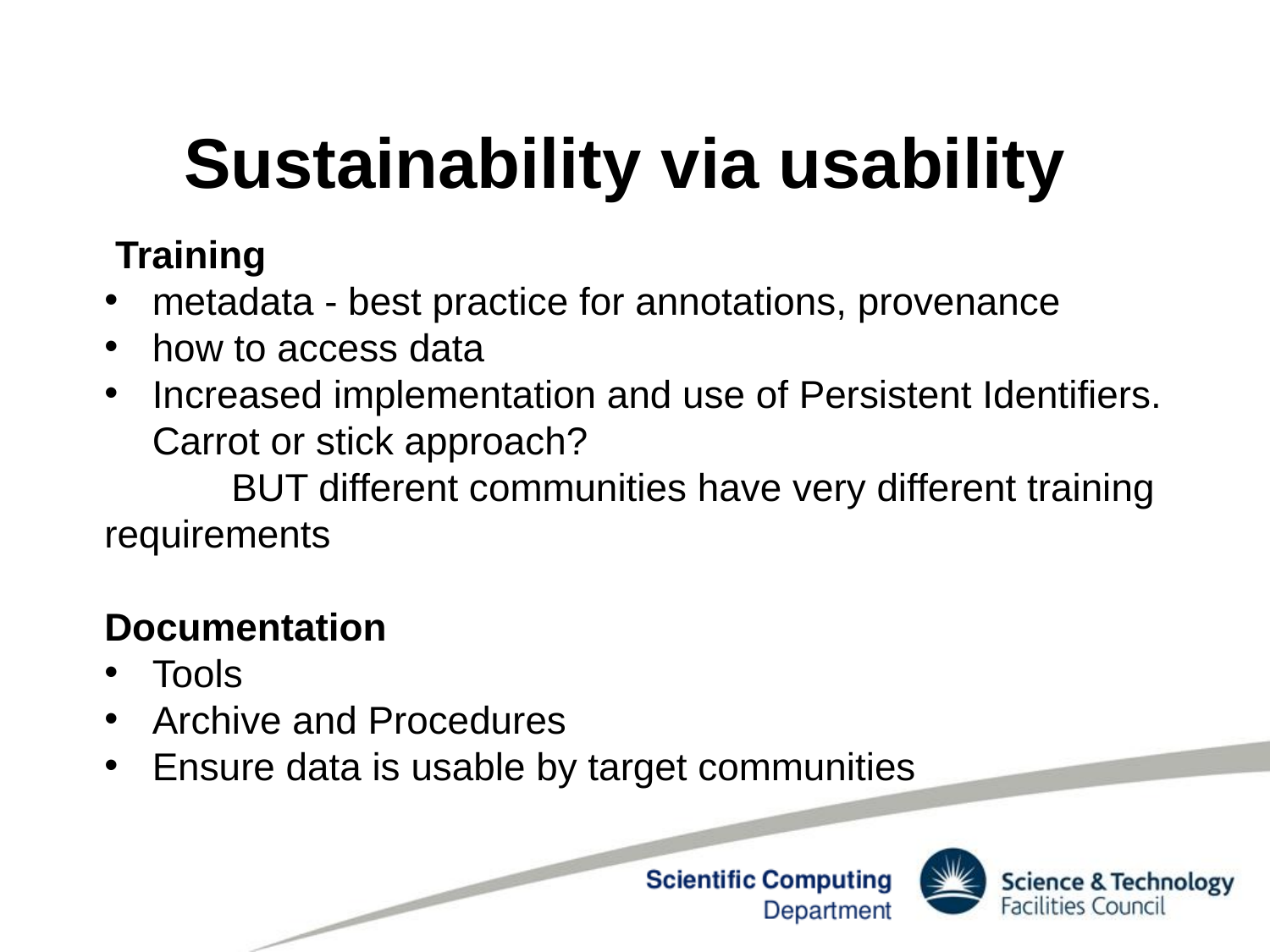

# Sustainability via usability
 Training
metadata - best practice for annotations, provenance
how to access data
Increased implementation and use of Persistent Identifiers.  Carrot or stick approach?
	BUT different communities have very different training requirements

Documentation
Tools
Archive and Procedures
Ensure data is usable by target communities